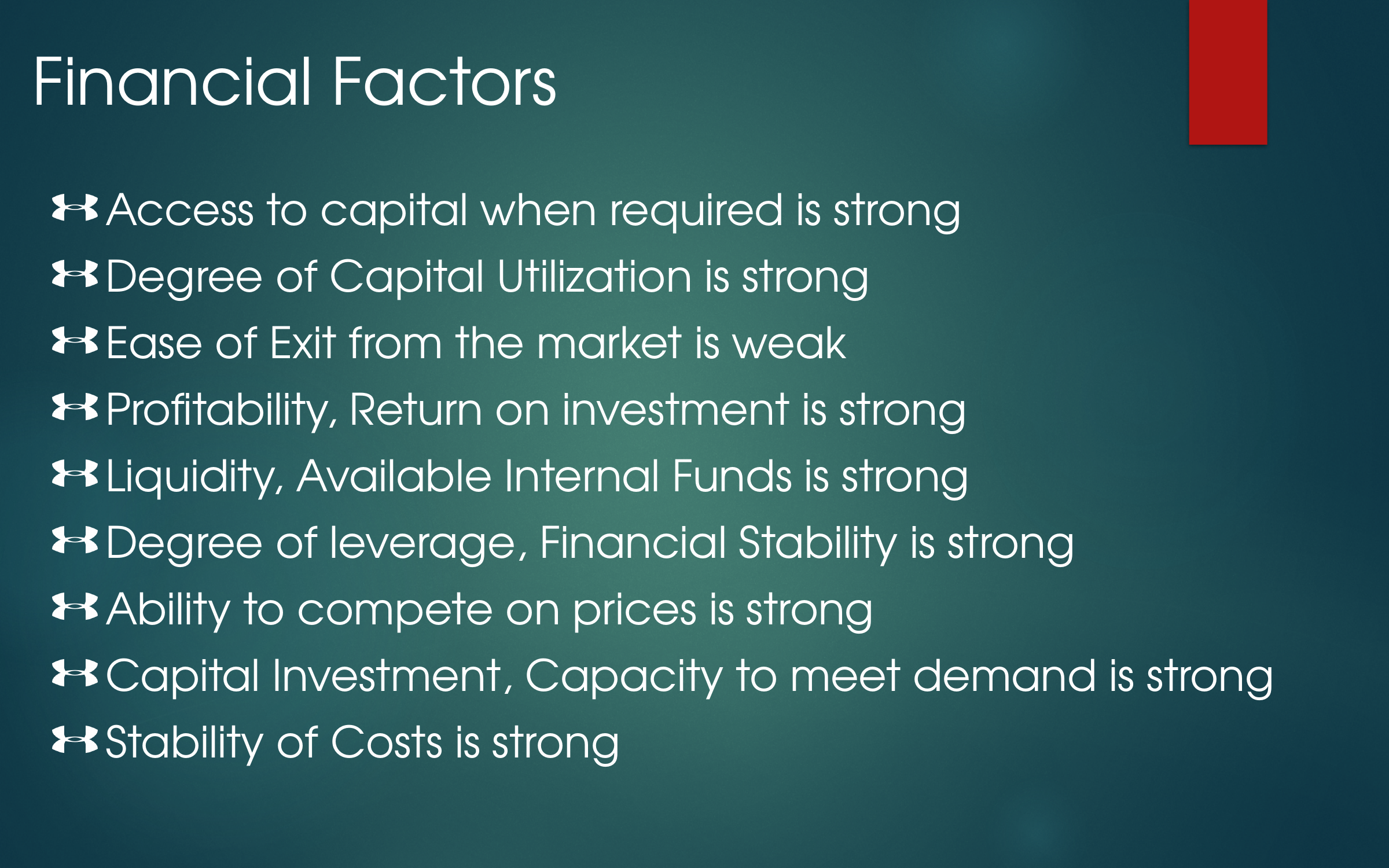

# Financial Factors
Access to capital when required is strong
Degree of Capital Utilization is strong
Ease of Exit from the market is weak
Profitability, Return on investment is strong
Liquidity, Available Internal Funds is strong
Degree of leverage, Financial Stability is strong
Ability to compete on prices is strong
Capital Investment, Capacity to meet demand is strong
Stability of Costs is strong